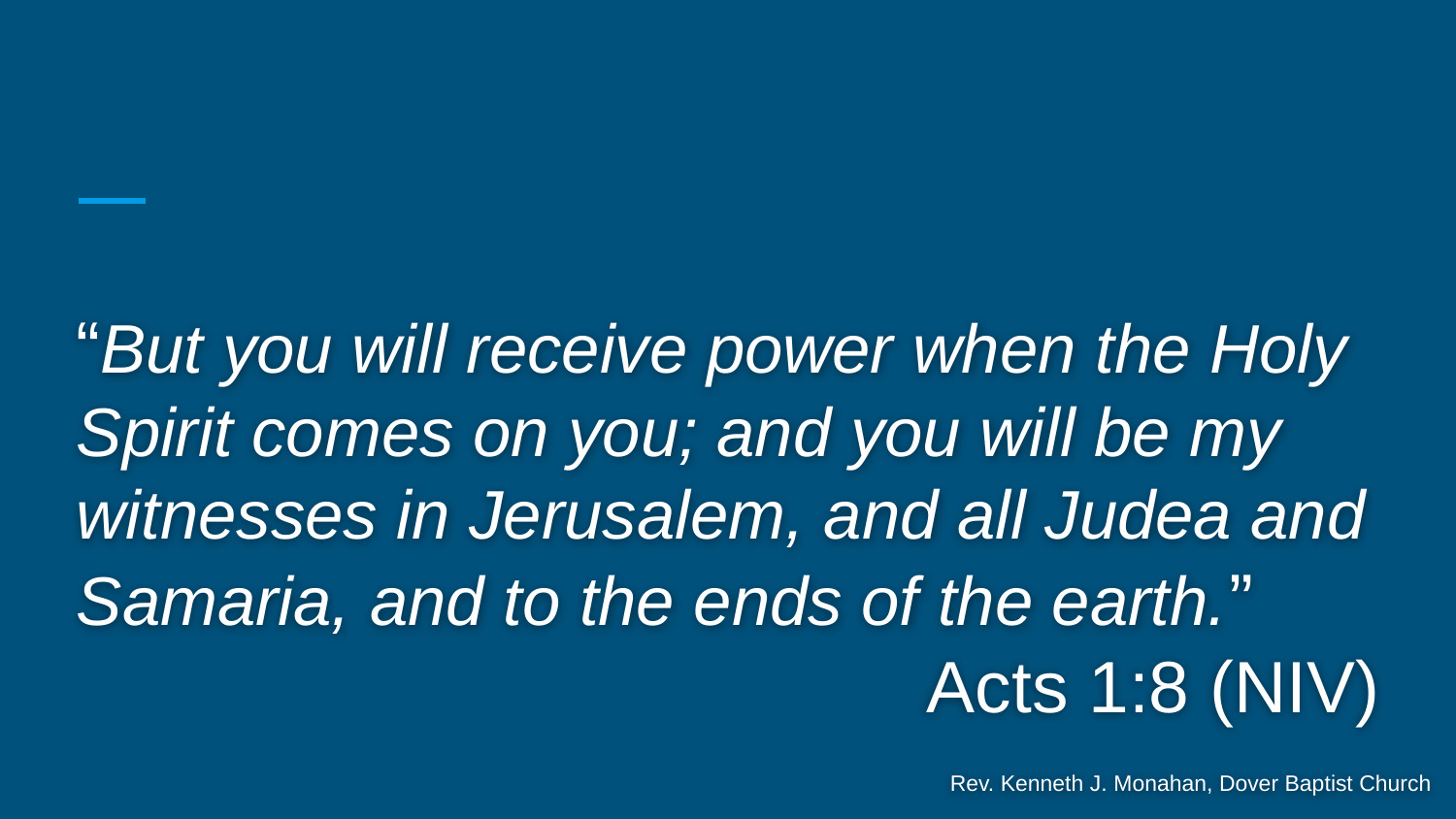

# “But you will receive power when the Holy Spirit comes on you; and you will be my witnesses in Jerusalem, and all Judea and Samaria, and to the ends of the earth.”
Acts 1:8 (NIV)
Rev. Kenneth J. Monahan, Dover Baptist Church